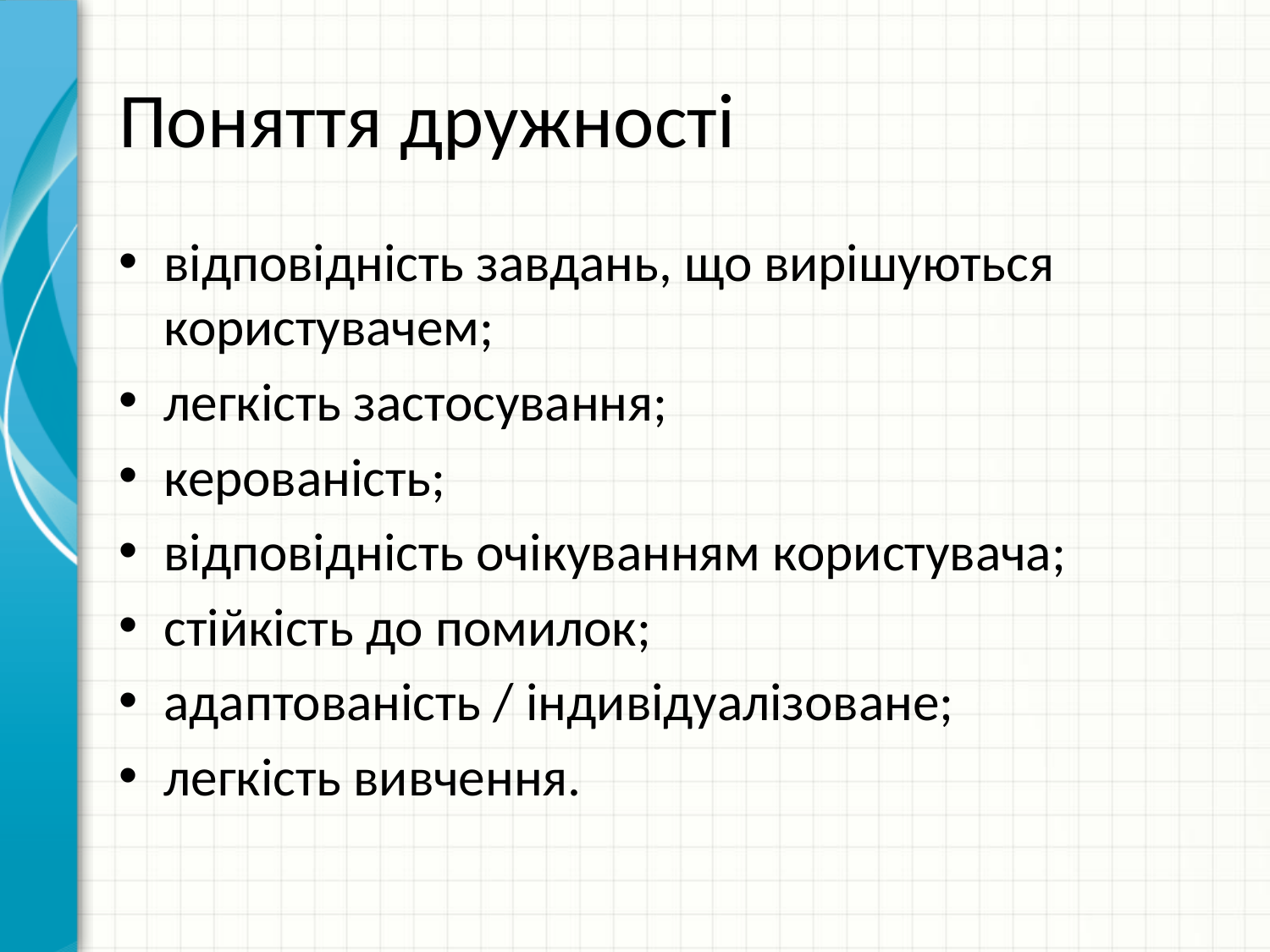

# Поняття дружності
відповідність завдань, що вирішуються користувачем;
легкість застосування;
керованість;
відповідність очікуванням користувача;
стійкість до помилок;
адаптованість / індивідуалізоване;
легкість вивчення.